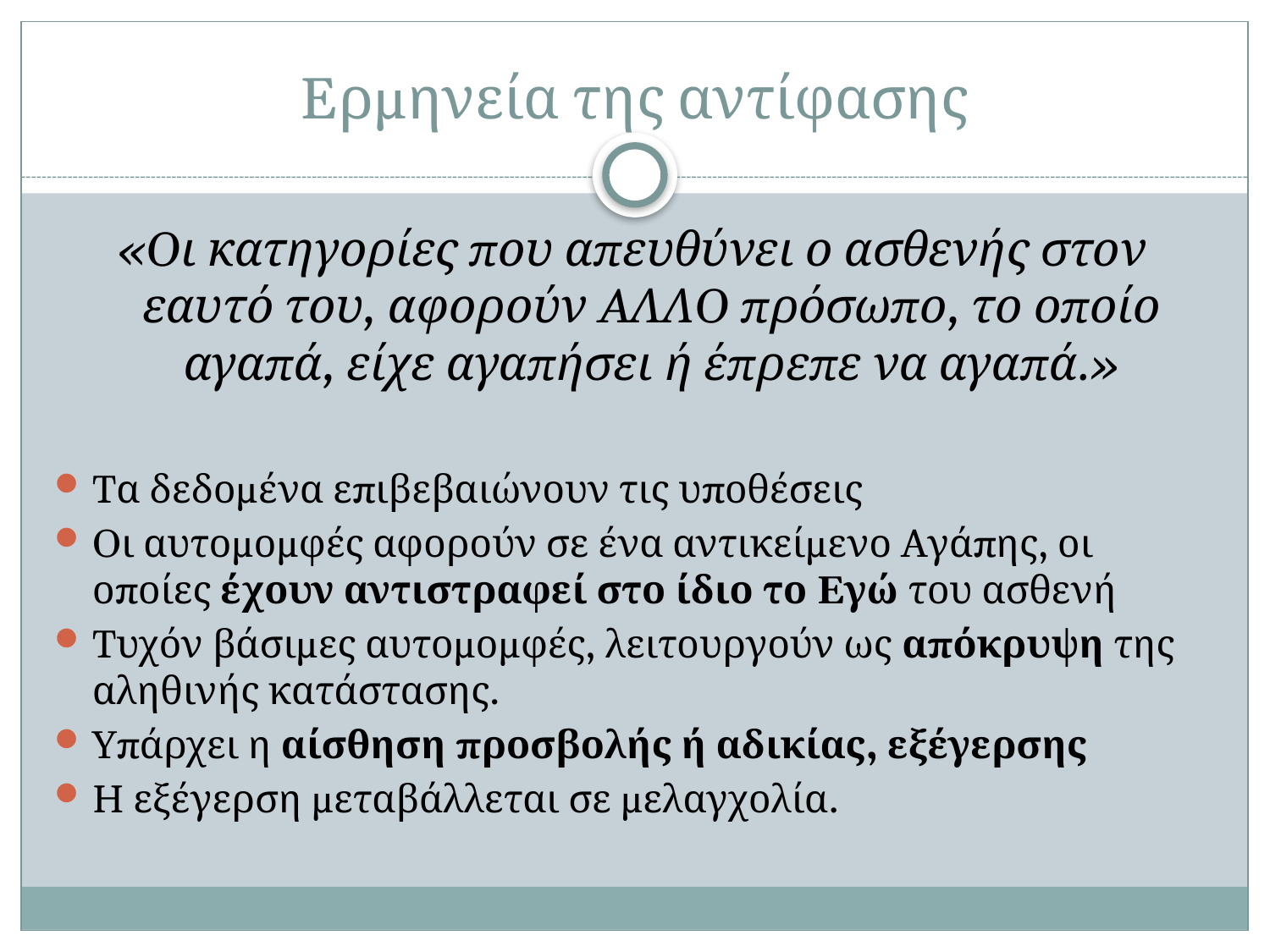

# Ερμηνεία της αντίφασης
«Οι κατηγορίες που απευθύνει ο ασθενής στον εαυτό του, αφορούν ΑΛΛΟ πρόσωπο, το οποίο αγαπά, είχε αγαπήσει ή έπρεπε να αγαπά.»

Τα δεδομένα επιβεβαιώνουν τις υποθέσεις
Οι αυτομομφές αφορούν σε ένα αντικείμενο Αγάπης, οι οποίες έχουν αντιστραφεί στο ίδιο το Εγώ του ασθενή
Τυχόν βάσιμες αυτομομφές, λειτουργούν ως απόκρυψη της αληθινής κατάστασης.
Υπάρχει η αίσθηση προσβολής ή αδικίας, εξέγερσης
Η εξέγερση μεταβάλλεται σε μελαγχολία.